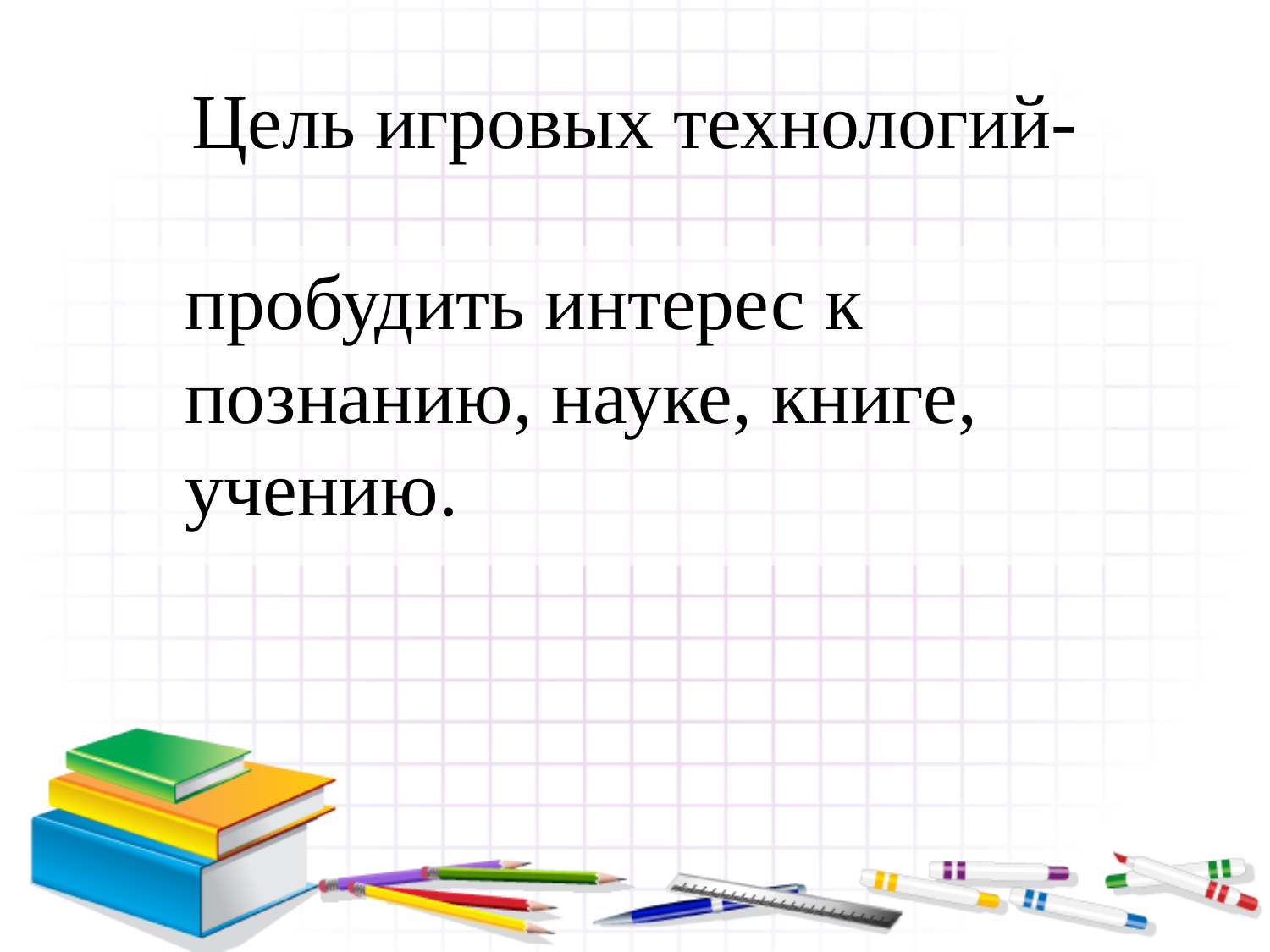

Цель игровых технологий-
	пробудить интерес к познанию, науке, книге, учению.